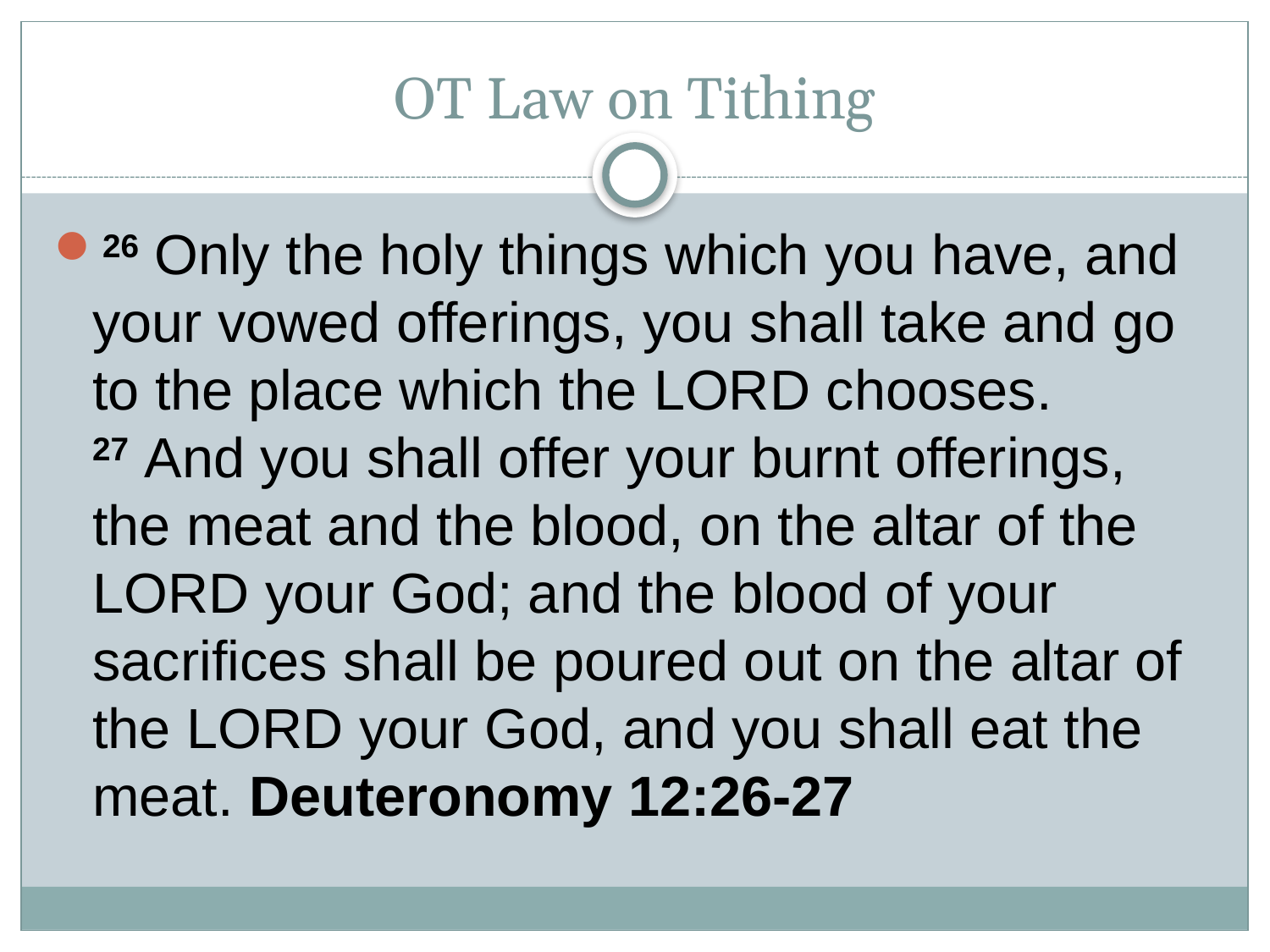

# OT Law on Tithing
26 Only the holy things which you have, and your vowed offerings, you shall take and go to the place which the Lord chooses. 27 And you shall offer your burnt offerings, the meat and the blood, on the altar of the Lord your God; and the blood of your sacrifices shall be poured out on the altar of the Lord your God, and you shall eat the meat. Deuteronomy 12:26-27